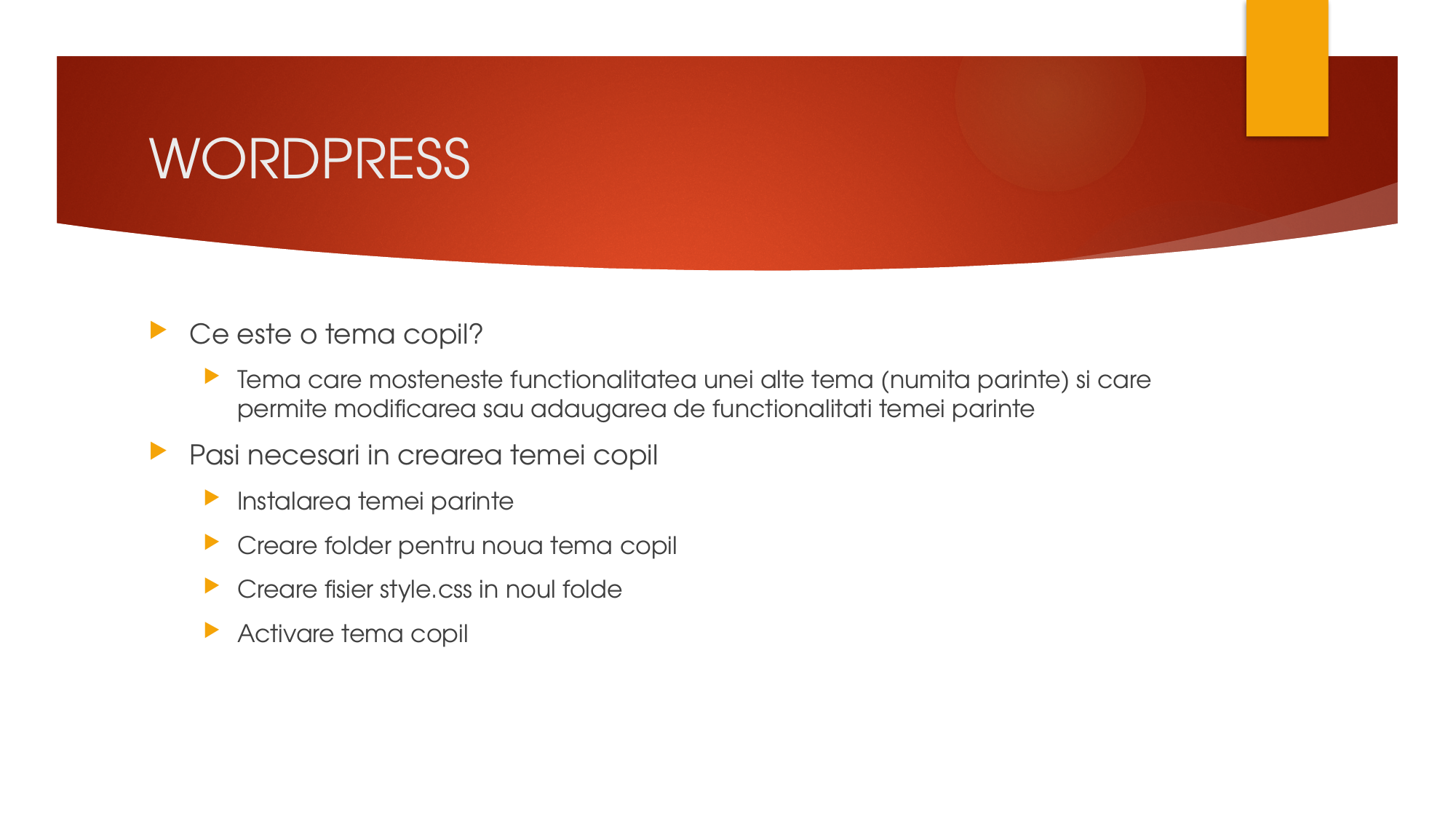

# WORDPRESS
Ce este o tema copil?
Tema care mosteneste functionalitatea unei alte tema (numita parinte) si care permite modificarea sau adaugarea de functionalitati temei parinte
Pasi necesari in crearea temei copil
Instalarea temei parinte
Creare folder pentru noua tema copil
Creare fisier style.css in noul folde
Activare tema copil